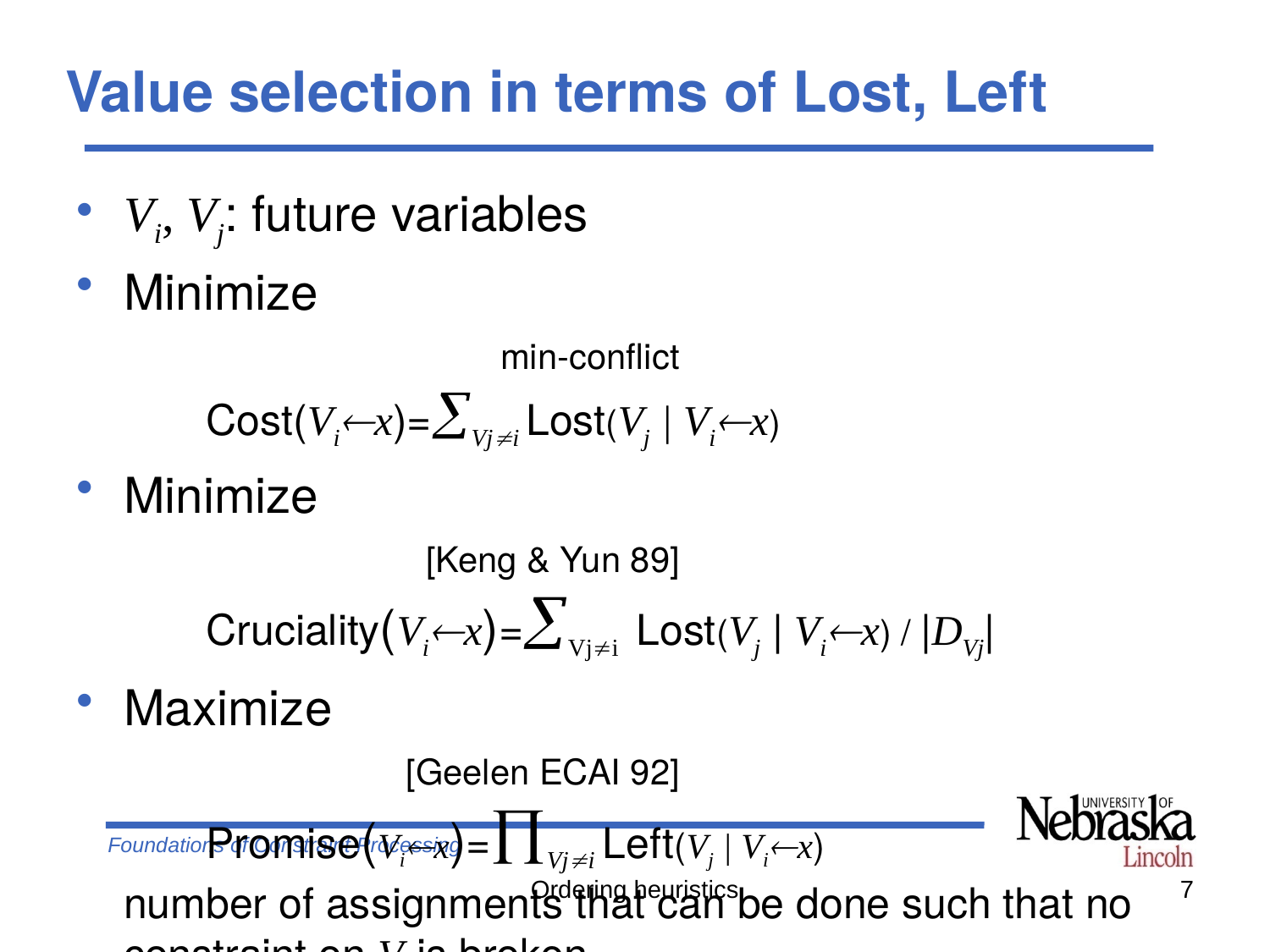

# Value selection in terms of Lost, Left
Vi, Vj: future variables
Minimize 		min-conflict
      Cost(Vi←x)=∑Vj≠i Lost(Vj | Vi←x)
Minimize		[Keng & Yun 89]
      Cruciality(Vi←x)=∑Vj≠i  Lost(Vj | Vi←x) / |DVj|
Maximize		[Geelen ECAI 92]
      Promise(Vi←x)=∏Vj≠i Left(Vj | Vi←x)
number of assignments that can be done such that no constraint on Vi is broken
Ordering heuristics
7